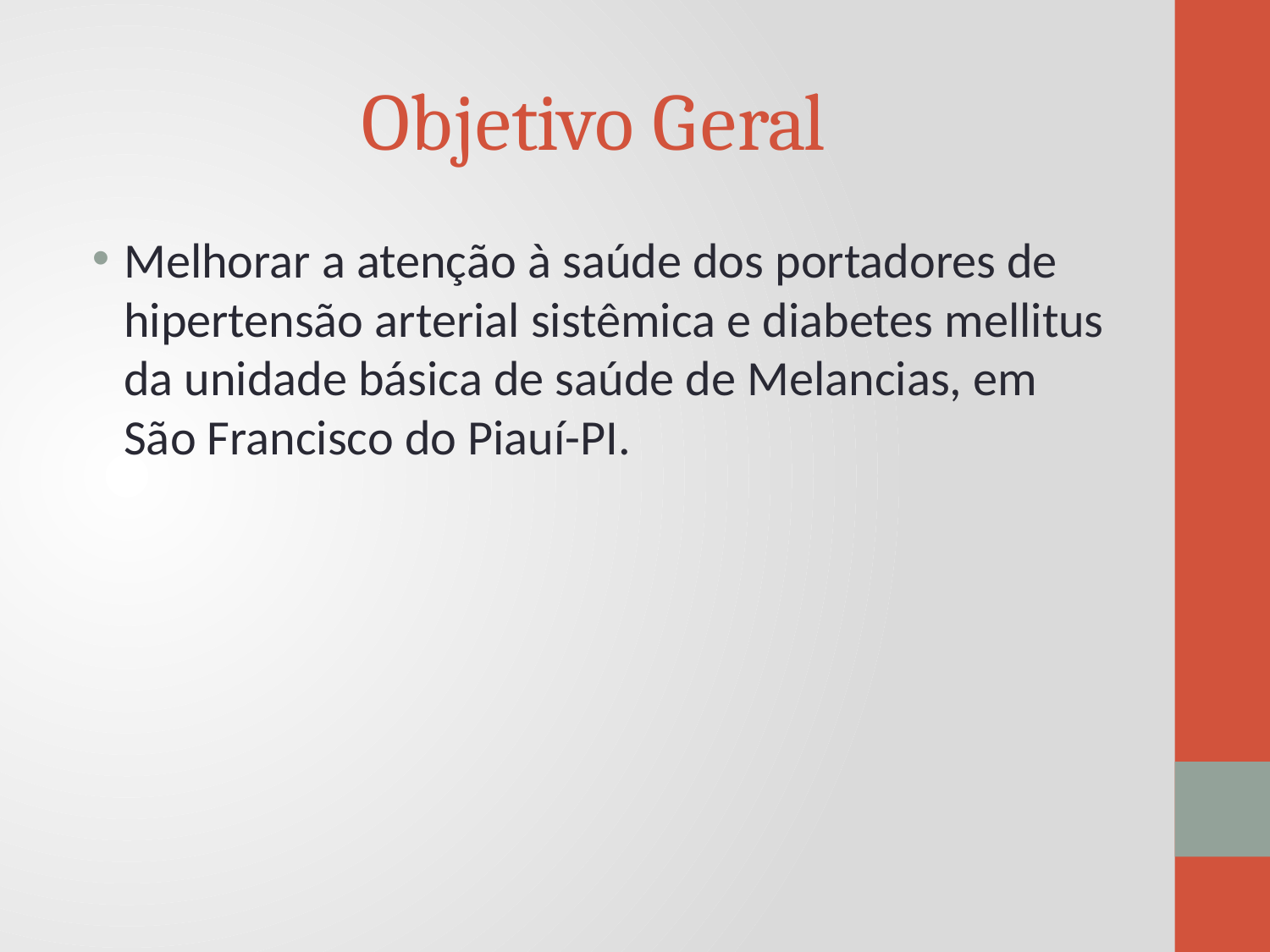

# Objetivo Geral
Melhorar a atenção à saúde dos portadores de hipertensão arterial sistêmica e diabetes mellitus da unidade básica de saúde de Melancias, em São Francisco do Piauí-PI.